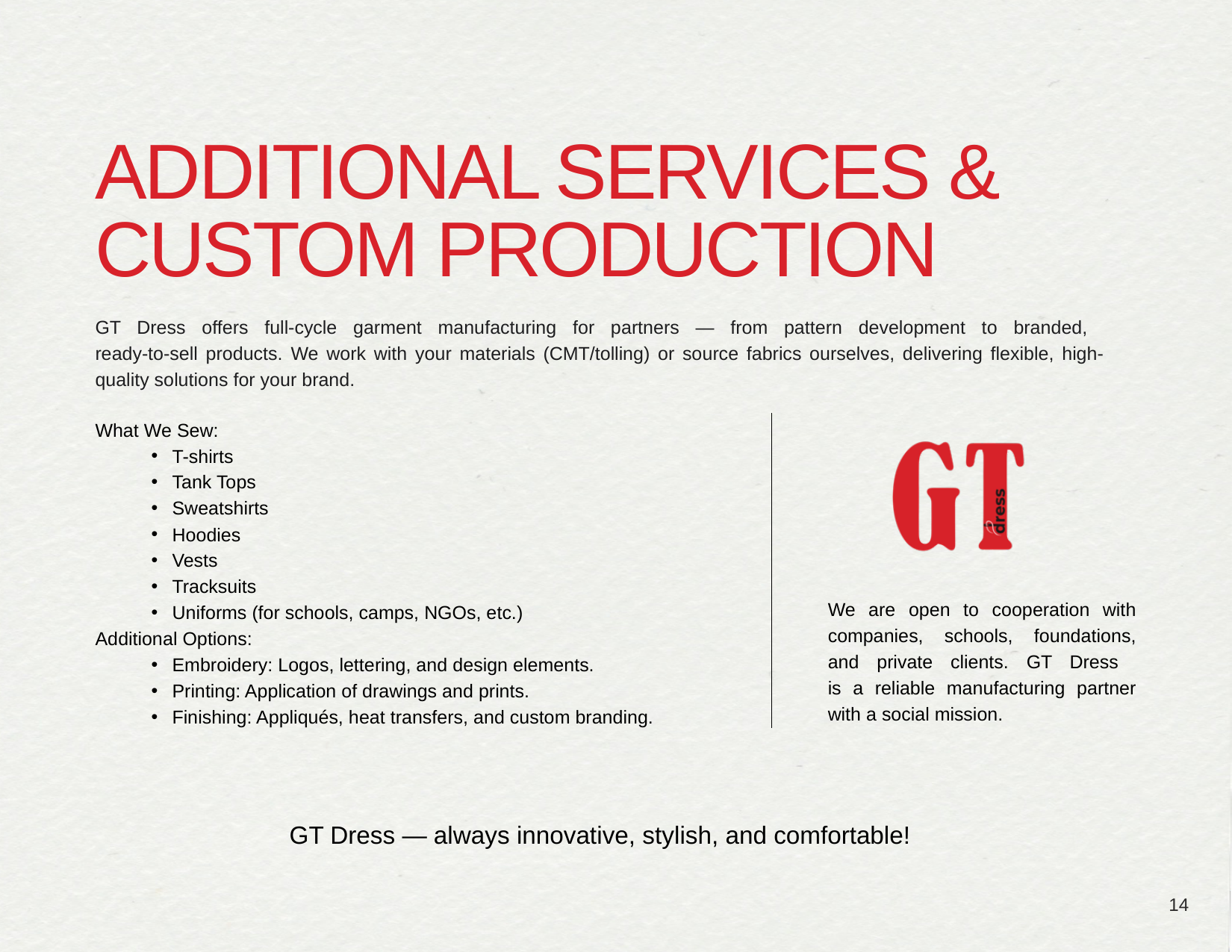

ADDITIONAL SERVICES & CUSTOM PRODUCTION
GT Dress offers full-cycle garment manufacturing for partners — from pattern development to branded,
ready-to-sell products. We work with your materials (CMT/tolling) or source fabrics ourselves, delivering flexible, high-quality solutions for your brand.
What We Sew:
T-shirts
Tank Tops
Sweatshirts
Hoodies
Vests
Tracksuits
Uniforms (for schools, camps, NGOs, etc.)
Additional Options:
Embroidery: Logos, lettering, and design elements.
Printing: Application of drawings and prints.
Finishing: Appliqués, heat transfers, and custom branding.

We are open to cooperation with companies, schools, foundations, and private clients. GT Dress
is a reliable manufacturing partner with a social mission.
GT Dress — always innovative, stylish, and comfortable!
14